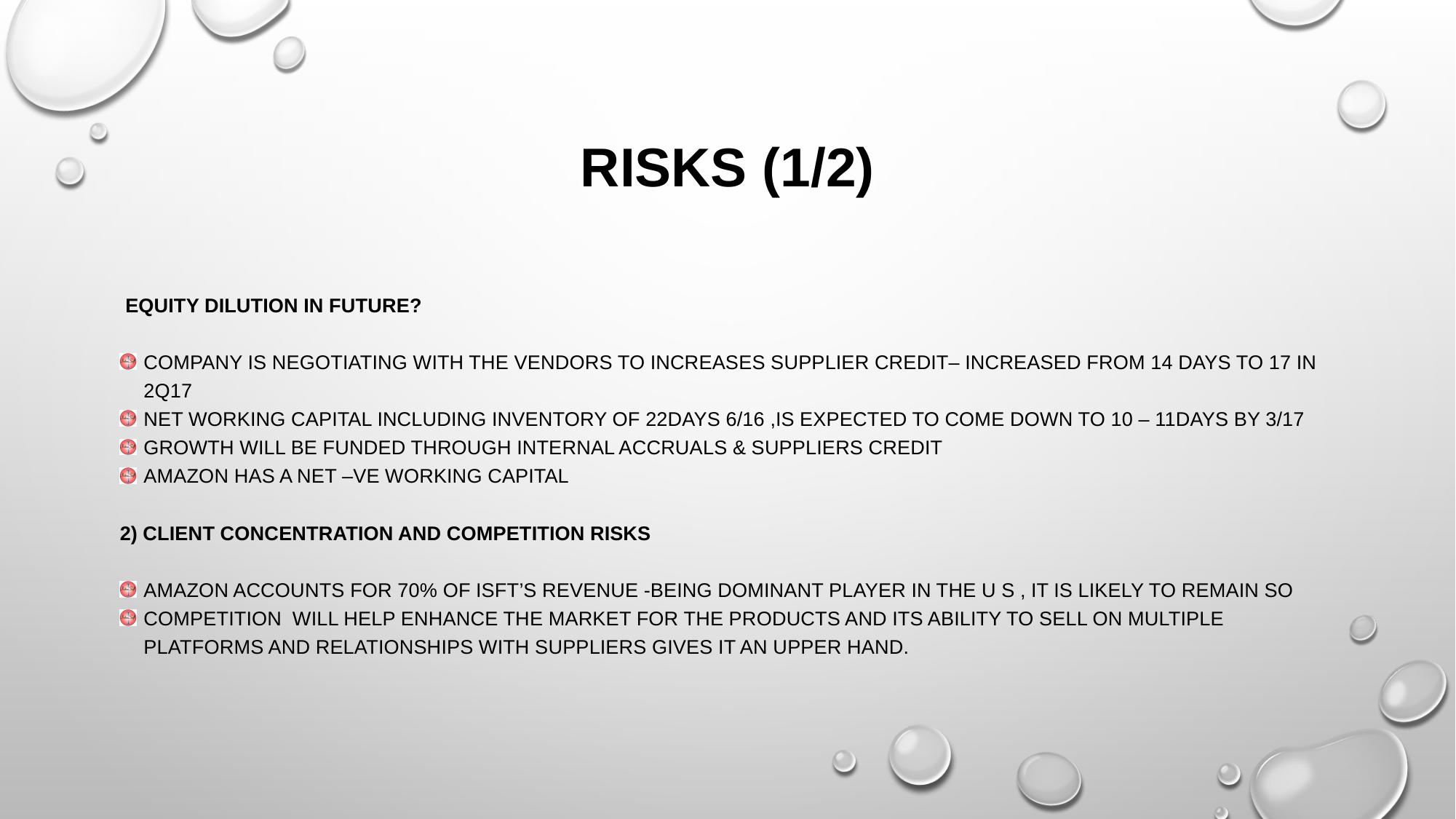

# Risks (1/2)
 Equity dilution in future?

Company is negotiating with the vendors to increases supplier credit– increased from 14 days to 17 in 2Q17
Net working capital including inventory of 22days 6/16 ,is expected to come down to 10 – 11days by 3/17
Growth will be funded through internal accruals & suppliers credit
Amazon has a net –ve working capital

2) Client Concentration and competition risks

Amazon accounts for 70% of ISFT’s revenue -being dominant player in the u s , it is likely to remain so
Competition  will help enhance the market for the products and its ability to sell on multiple platforms and relationships with suppliers gives it an upper hand.